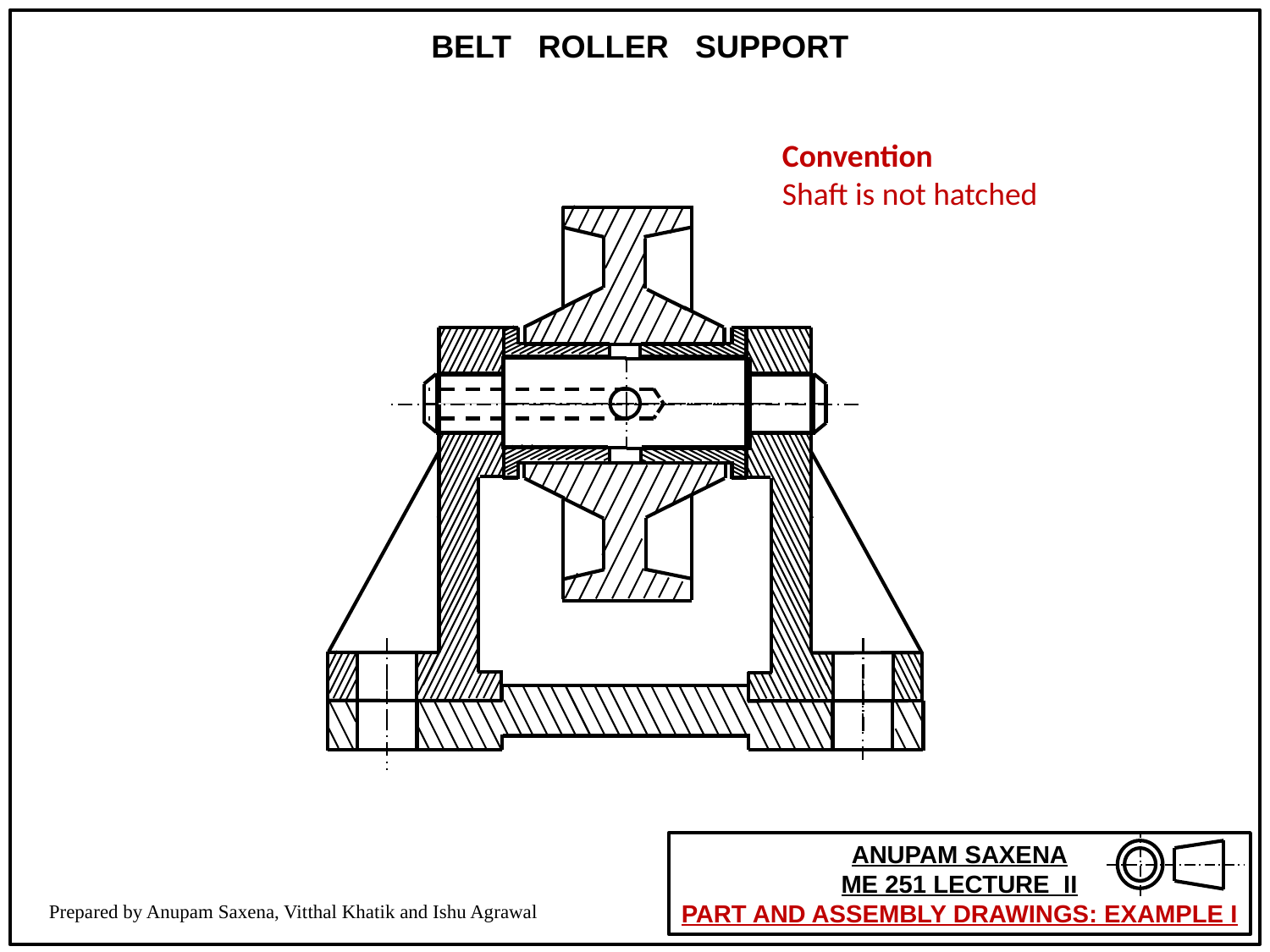

BELT   ROLLER   SUPPORT
Convention
Shaft is not hatched

ANUPAM SAXENA
ME 251 LECTURE  II
PART AND ASSEMBLY DRAWINGS: EXAMPLE I

Prepared by Anupam Saxena, Vitthal Khatik and Ishu Agrawal